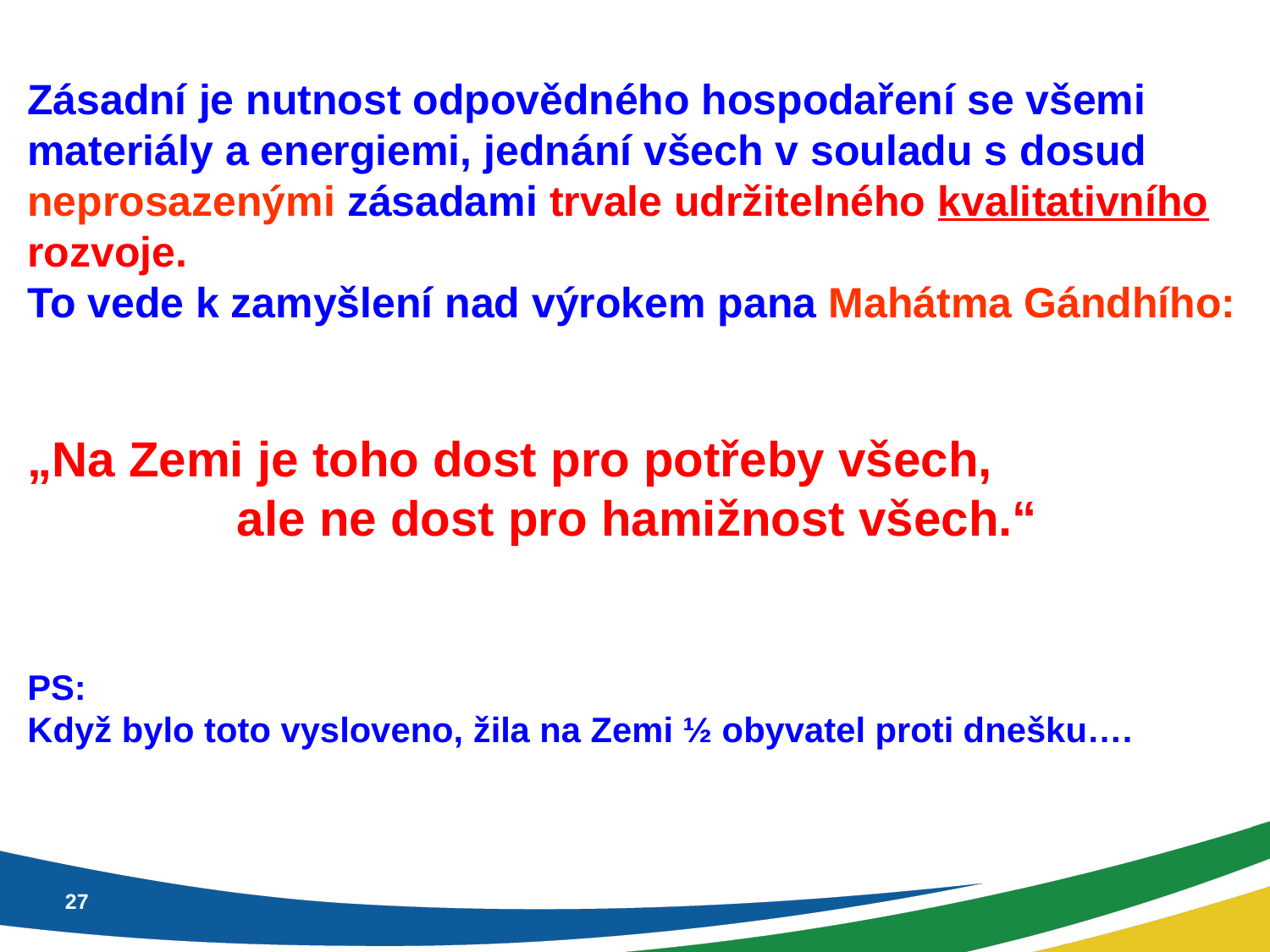

Zásadní je nutnost odpovědného hospodaření se všemi materiály a energiemi, jednání všech v souladu s dosud neprosazenými zásadami trvale udržitelného kvalitativního rozvoje.
To vede k zamyšlení nad výrokem pana Mahátma Gándhího:

„Na Zemi je toho dost pro potřeby všech,
ale ne dost pro hamižnost všech.“

PS:
Když bylo toto vysloveno, žila na Zemi ½ obyvatel proti dnešku….
27